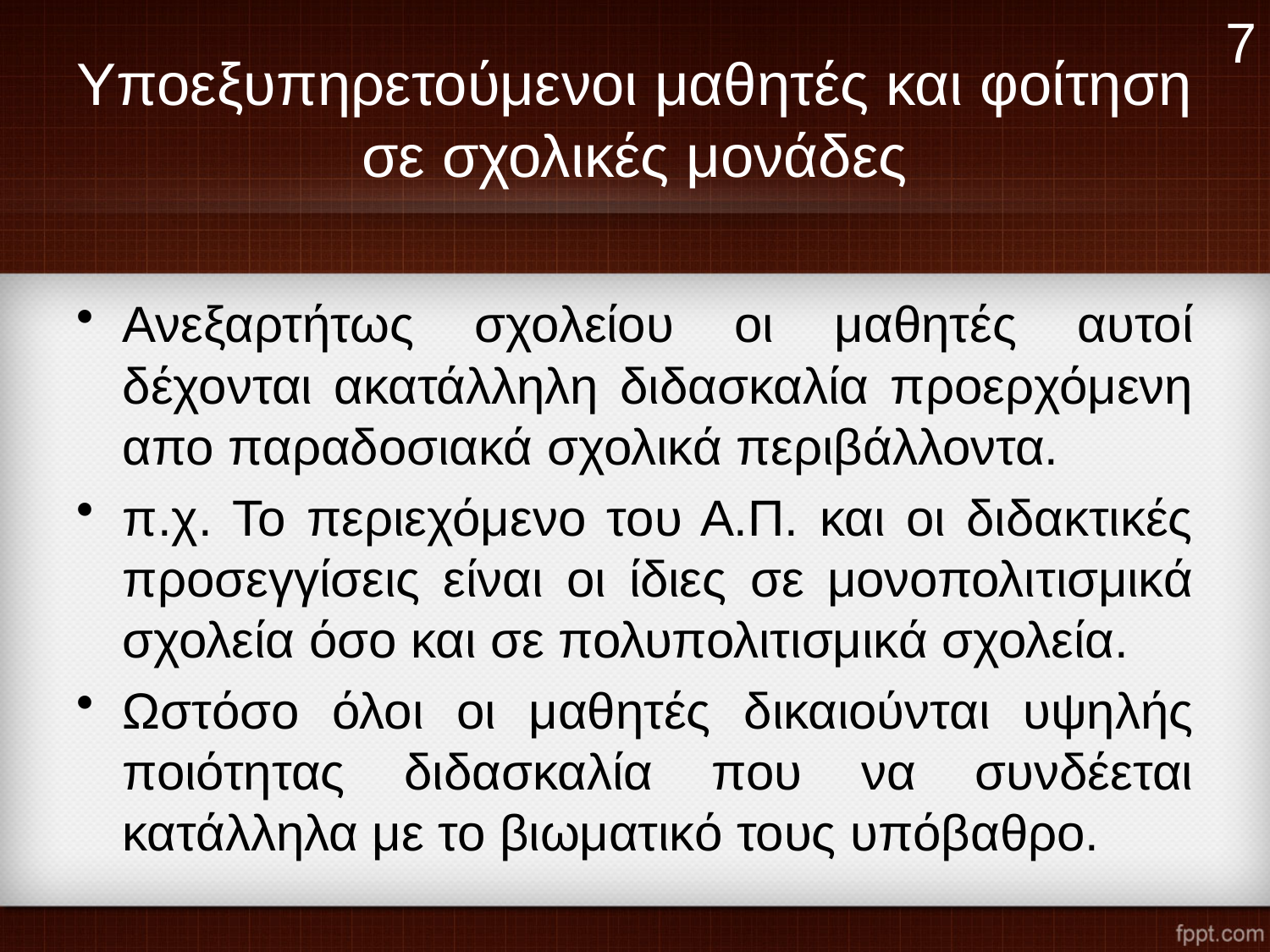

7
# Υποεξυπηρετούμενοι μαθητές και φοίτηση σε σχολικές μονάδες
Ανεξαρτήτως σχολείου οι μαθητές αυτοί δέχονται ακατάλληλη διδασκαλία προερχόμενη απο παραδοσιακά σχολικά περιβάλλοντα.
π.χ. Το περιεχόμενο του Α.Π. και οι διδακτικές προσεγγίσεις είναι οι ίδιες σε μονοπολιτισμικά σχολεία όσο και σε πολυπολιτισμικά σχολεία.
Ωστόσο όλοι οι μαθητές δικαιούνται υψηλής ποιότητας διδασκαλία που να συνδέεται κατάλληλα με το βιωματικό τους υπόβαθρο.